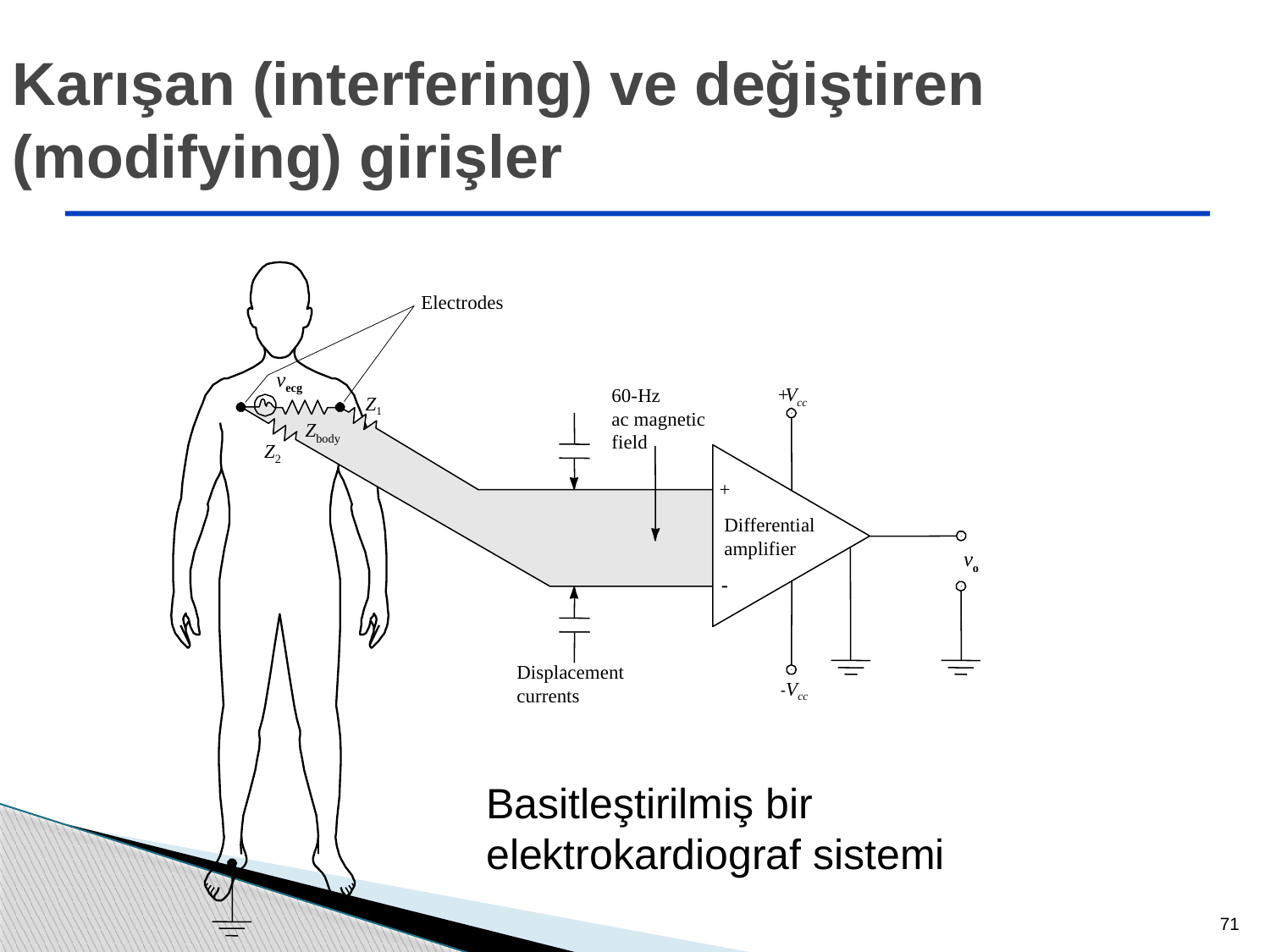

Karışan (interfering) ve değiştiren (modifying) girişler

Electrodes

vecg
+
Vcc
60-Hz
ac magnetic
field

Z1

Zbody

Z2

+

Differential
amplifier

vo

−

Displacement
currents

-Vcc
Basitleştirilmiş bir elektrokardiograf sistemi

71